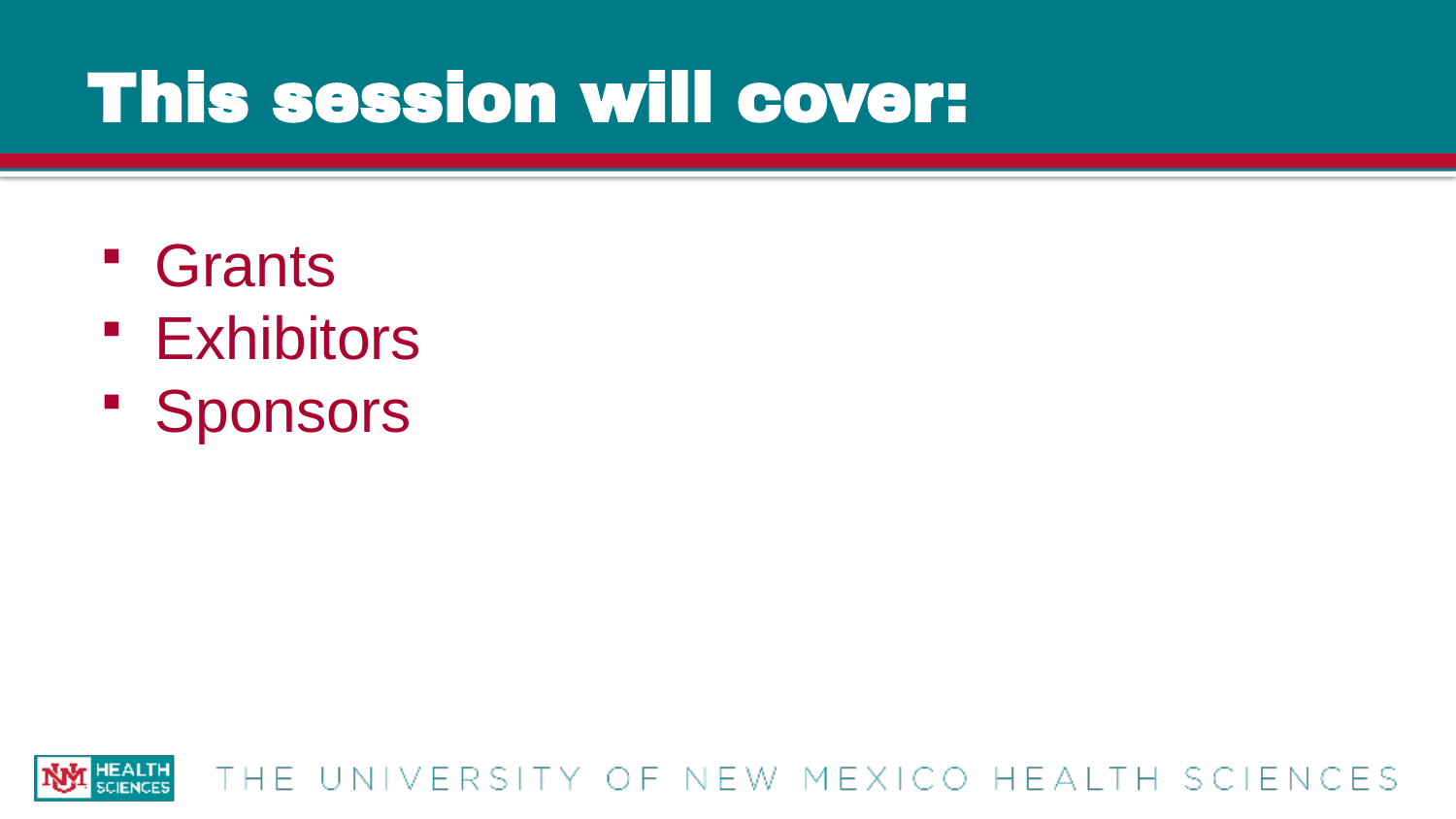

# This session will cover:
Grants
Exhibitors
Sponsors